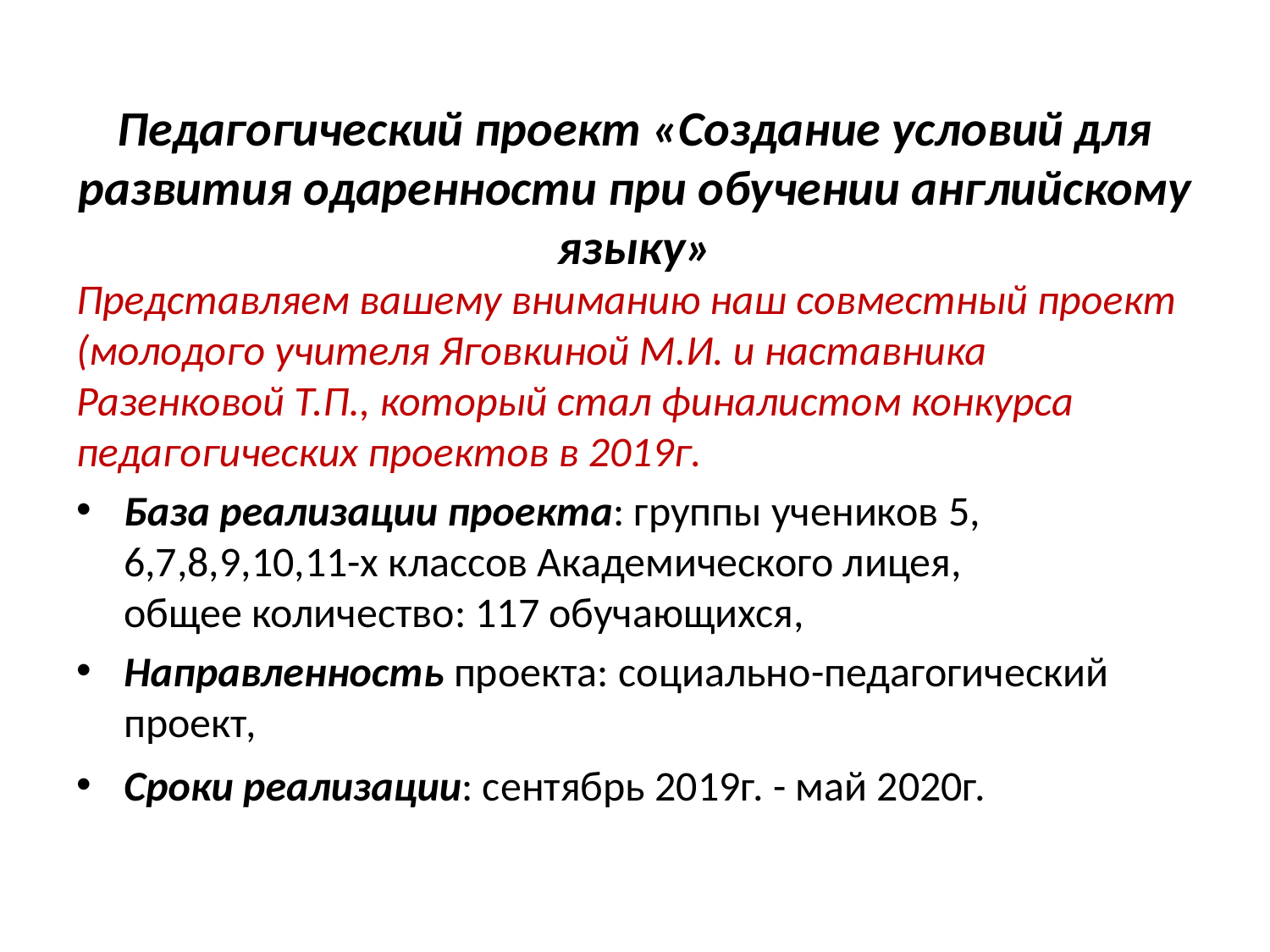

# Педагогический проект «Создание условий для развития одаренности при обучении английскому языку»
Представляем вашему вниманию наш совместный проект (молодого учителя Яговкиной М.И. и наставника Разенковой Т.П., который стал финалистом конкурса педагогических проектов в 2019г.
База реализации проекта: группы учеников 5, 6,7,8,9,10,11-х классов Академического лицея,
общее количество: 117 обучающихся,
Направленность проекта: социально-педагогический проект,
Сроки реализации: сентябрь 2019г. - май 2020г.